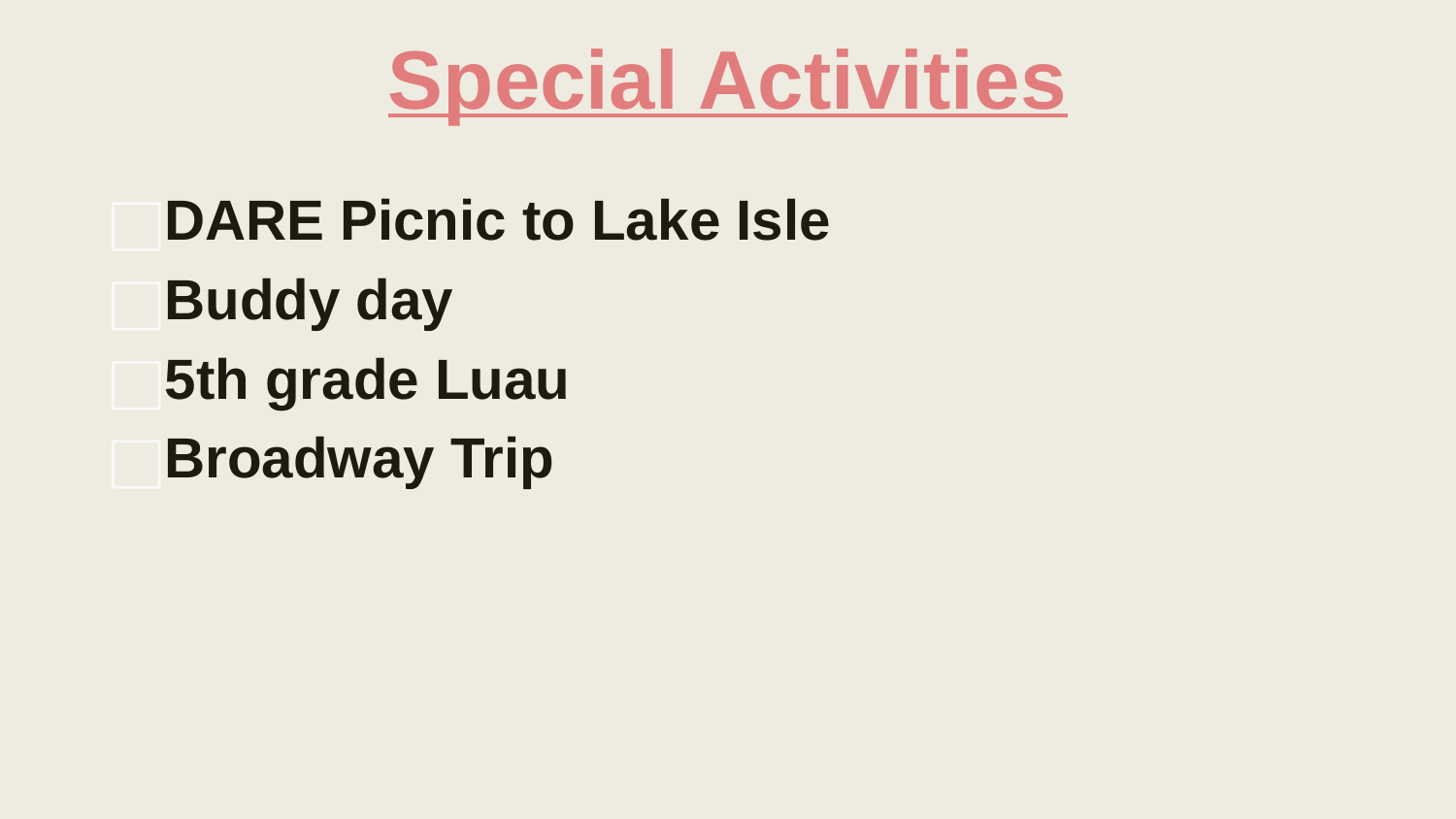

# Special Activities
DARE Picnic to Lake Isle
Buddy day
5th grade Luau
Broadway Trip